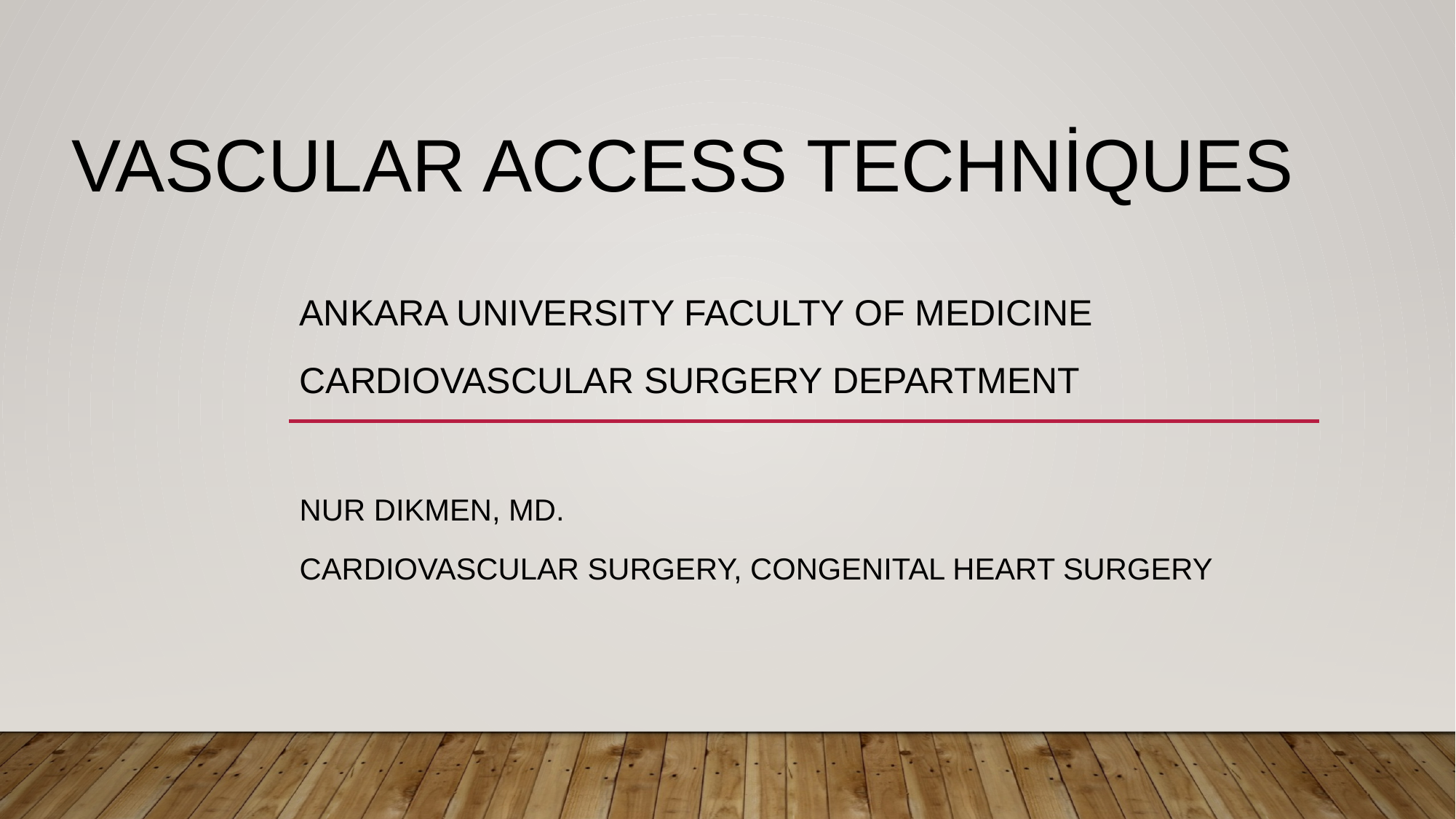

# Vascular Access techniques
ANKARA UNIVERSITY FACULTY OF MEDICINE
CARDIOVASCULAR SURGERY DEPARTMENT

NUR DIKMEN, MD.
CardIovascular surgERY, CONGENITAL HEART surgeRY